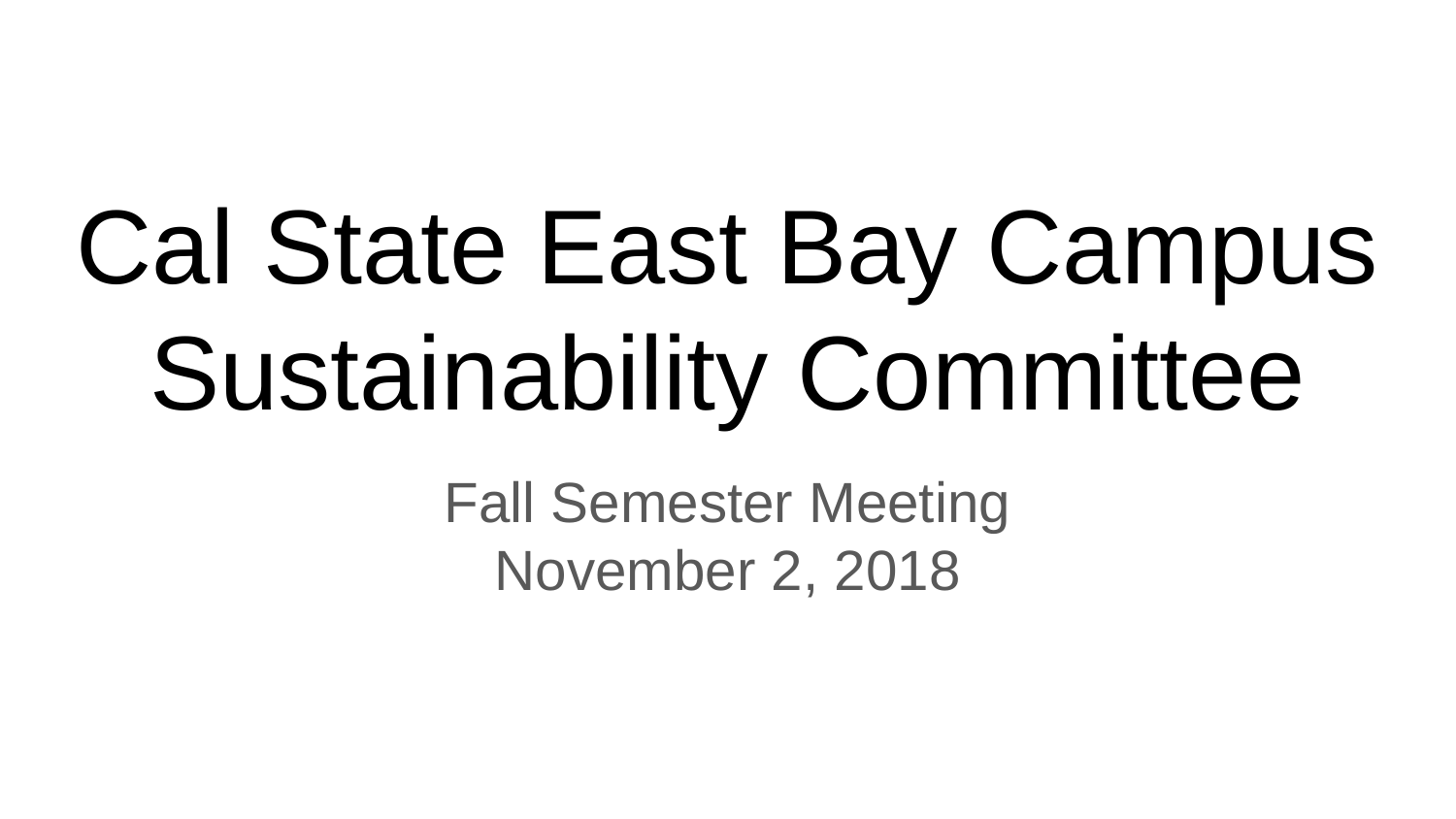

# Cal State East Bay Campus Sustainability Committee
Fall Semester Meeting
November 2, 2018